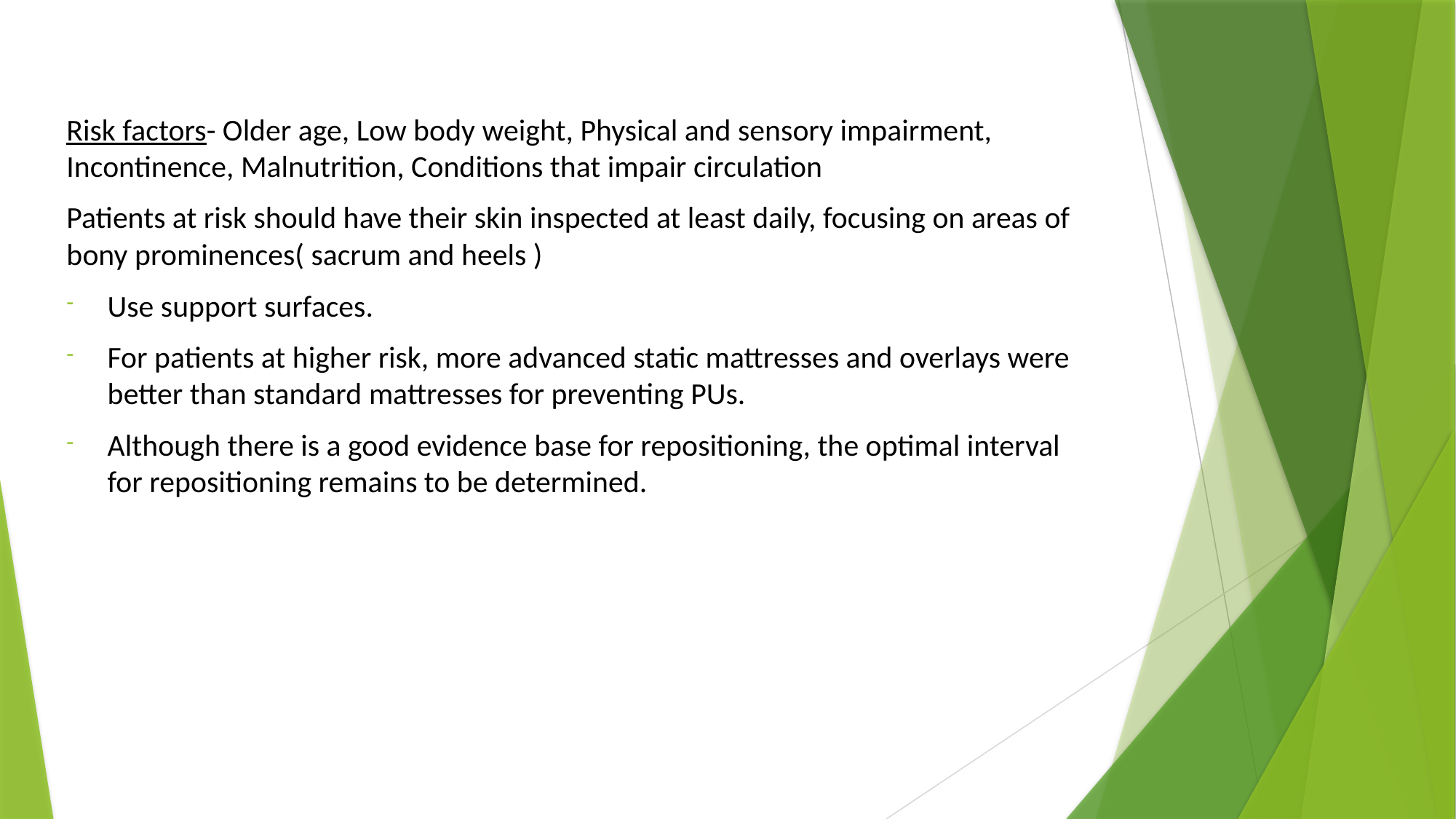

#
Risk factors- Older age, Low body weight, Physical and sensory impairment, Incontinence, Malnutrition, Conditions that impair circulation
Patients at risk should have their skin inspected at least daily, focusing on areas of bony prominences( sacrum and heels )
Use support surfaces.
For patients at higher risk, more advanced static mattresses and overlays were better than standard mattresses for preventing PUs.
Although there is a good evidence base for repositioning, the optimal interval for repositioning remains to be determined.